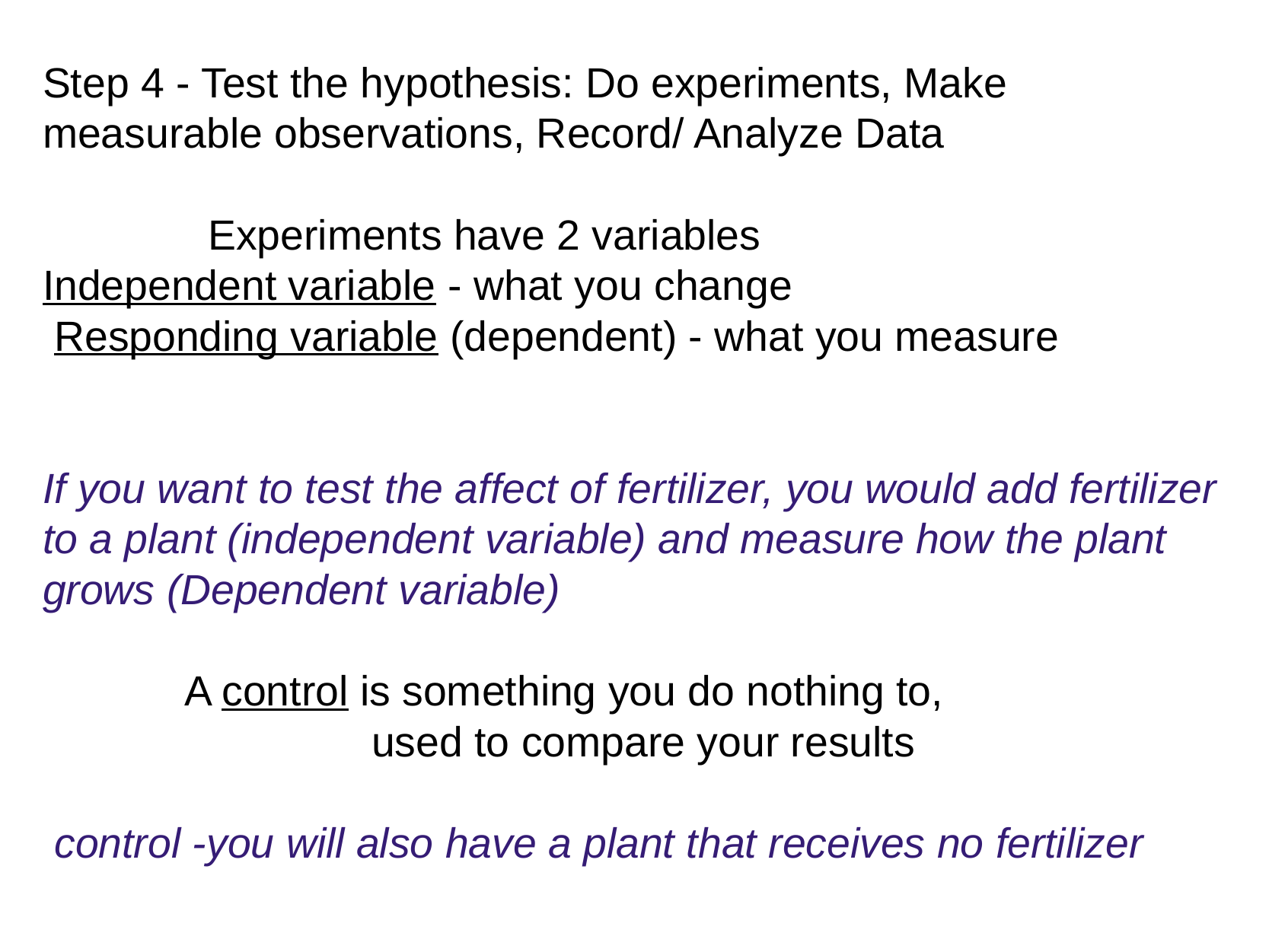

Step 4 - Test the hypothesis: Do experiments, Make measurable observations, Record/ Analyze Data

              Experiments have 2 variables
Independent variable - what you change
 Responding variable (dependent) - what you measure

If you want to test the affect of fertilizer, you would add fertilizer to a plant (independent variable) and measure how the plant grows (Dependent variable)

            A control is something you do nothing to,
                            used to compare your results

 control -you will also have a plant that receives no fertilizer